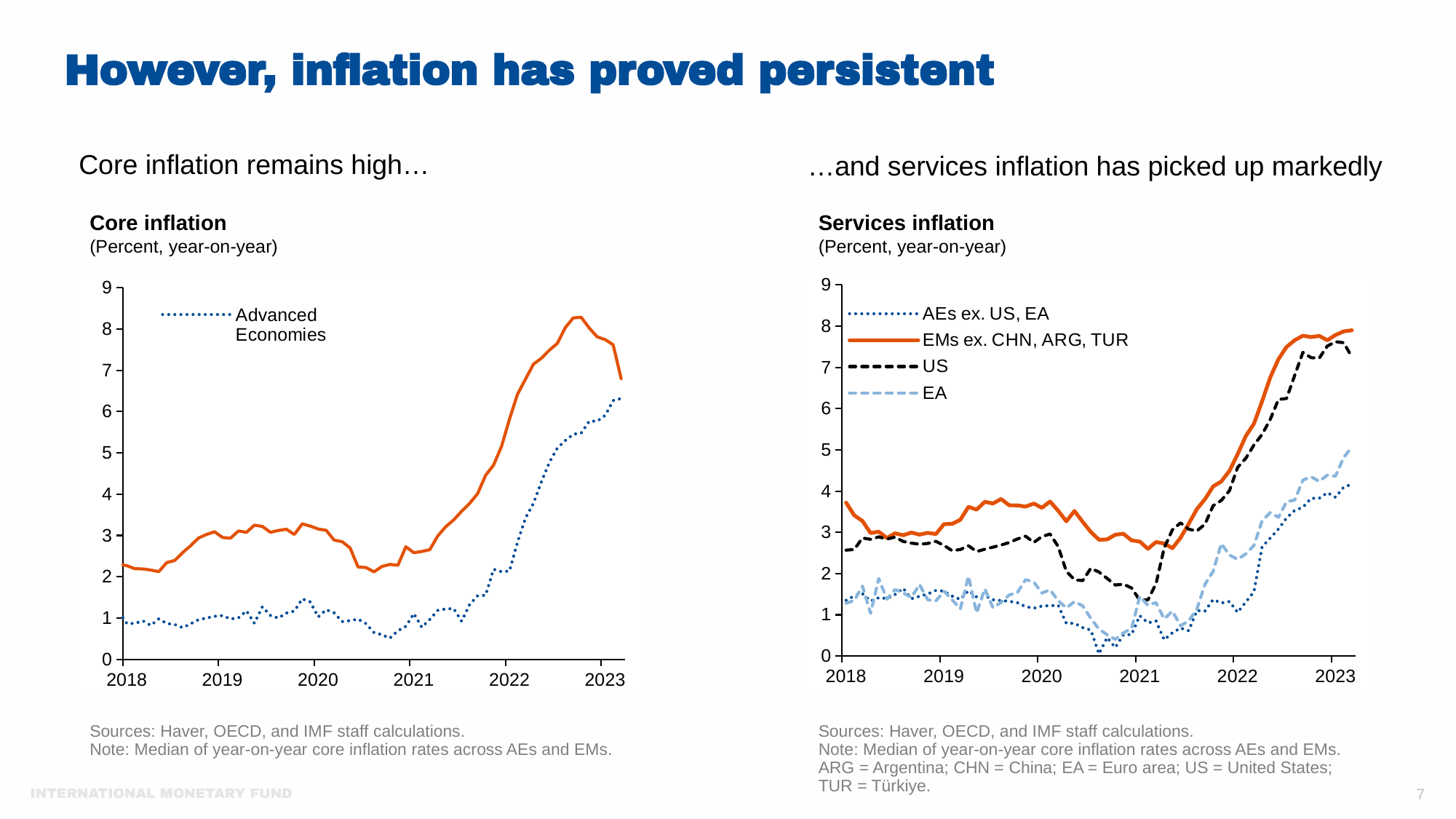

# However, inflation has proved persistent
Core inflation remains high…

…and services inflation has picked up markedly
Core inflation
(Percent, year-on-year)
Services inflation
(Percent, year-on-year)

### Chart

| Category | Advanced Economies | Emerging Economies |
|---|---|---|
| 37986 | 1.551814596216964 | 2.6104998586725188 |
| 38017 | 1.4897064781055533 | 2.095657158871269 |
| 38046 | 1.539809363610864 | 2.0085099900897347 |
| 38077 | 1.4755523399415296 | 2.324813279077958 |
| 38107 | 1.4300617579640758 | 2.3397299000398633 |
| 38138 | 1.4055345431530597 | 2.6933457640399325 |
| 38168 | 1.491554404088859 | 2.8263882140210583 |
| 38199 | 1.4833795028843824 | 2.958755874707066 |
| 38230 | 1.4570939280899466 | 2.929322388560834 |
| 38260 | 1.3732213904823567 | 3.0223108080338434 |
| 38291 | 1.3724313834093564 | 3.091784751604216 |
| 38321 | 1.4226029631318937 | 3.0346957230093423 |
| 38352 | 1.3281643773311202 | 2.975143105881081 |
| 38383 | 1.256213221132569 | 2.5568232736925083 |
| 38411 | 1.1434922426232106 | 2.3592022363862952 |
| 38442 | 1.283490656789354 | 2.3204424636124017 |
| 38472 | 1.193359906240076 | 2.231437810554688 |
| 38503 | 1.3737004908979173 | 2.2455677753271743 |
| 38533 | 1.300238756632524 | 2.0479413459255653 |
| 38564 | 1.223687664344169 | 2.1058626537538316 |
| 38595 | 1.5402843601895668 | 2.2858514764913807 |
| 38625 | 1.322548558737175 | 2.437936270242254 |
| 38656 | 1.381004886946812 | 2.5789362459457337 |
| 38686 | 1.4343812580583233 | 2.2518797044410235 |
| 38717 | 1.3400073706048374 | 2.51142286970628 |
| 38748 | 1.2316328120264828 | 2.7124227304081714 |
| 38776 | 1.3690766410311852 | 2.8361207460959648 |
| 38807 | 1.3007409400150607 | 2.93363933243689 |
| 38837 | 1.4144962765022058 | 3.0692835201100124 |
| 38868 | 1.3051359859979144 | 3.02841061308105 |
| 38898 | 1.350777734471876 | 2.9709702298478504 |
| 38929 | 1.3595112548620634 | 2.634681242111469 |
| 38960 | 1.3601598582220404 | 2.7041417664952903 |
| 38990 | 1.4301115400478537 | 3.2915485362589934 |
| 39021 | 1.4182563711675797 | 3.3642286496561766 |
| 39051 | 1.4710785055756261 | 3.3537737732941437 |
| 39082 | 1.3883187892650497 | 3.5871702446387133 |
| 39113 | 1.6195166106471959 | 3.4047066935009482 |
| 39141 | 1.6002090068907222 | 3.2133413824856945 |
| 39172 | 1.7194227438700764 | 3.095138643348932 |
| 39202 | 1.756278581827587 | 3.232952006532301 |
| 39233 | 1.8077655378756958 | 3.584043626134779 |
| 39263 | 1.7205993281407572 | 3.4244178600992186 |
| 39294 | 1.7307618958220274 | 3.5294937815803564 |
| 39325 | 1.746529348481424 | 3.8071262525509297 |
| 39355 | 1.7293966296183712 | 3.770585763407958 |
| 39386 | 1.728175322814252 | 3.8447623616427293 |
| 39416 | 1.7969629393649882 | 3.8897788508863727 |
| 39447 | 1.7974842709836878 | 4.251577639572773 |
| 39478 | 1.72020384678612 | 4.212488474468408 |
| 39507 | 1.6675936225435706 | 4.106764074477461 |
| 39538 | 1.77268205132588 | 4.3916216209873085 |
| 39568 | 1.7636052719230193 | 4.807475235832079 |
| 39599 | 1.7254496588794623 | 4.5926957997182924 |
| 39629 | 1.9989453049583403 | 5.080657956313914 |
| 39660 | 1.9467333232845974 | 5.33000913571199 |
| 39691 | 2.0066841903629964 | 5.365595491504315 |
| 39721 | 2.206852797205464 | 5.368241276606874 |
| 39752 | 2.2107278154975845 | 5.619030646493933 |
| 39782 | 2.0653821826878414 | 5.596681435185872 |
| 39813 | 1.9007032501820333 | 5.589100479950446 |
| 39844 | 1.7163967701274103 | 5.681642735834501 |
| 39872 | 1.7559729480097772 | 5.54843710681817 |
| 39903 | 1.622310025566641 | 5.412985556023017 |
| 39933 | 1.6174020808209448 | 4.945217648800707 |
| 39964 | 1.7060008732782705 | 4.991139988186632 |
| 39994 | 1.5026063748191874 | 4.666968735840527 |
| 40025 | 1.5566570325649423 | 4.562858966177416 |
| 40056 | 1.6048848579048567 | 4.425342247691788 |
| 40086 | 1.4752128119570571 | 4.428633657615791 |
| 40117 | 1.5012471761126847 | 3.998845098888424 |
| 40147 | 1.466725820234693 | 4.010695187165766 |
| 40178 | 1.452558278043817 | 3.960000000000008 |
| 40209 | 1.472657885148415 | 3.848706038487066 |
| 40237 | 1.3577423710772791 | 3.759873617693529 |
| 40268 | 1.3230431215867853 | 3.5965037971055835 |
| 40298 | 1.223210316233498 | 3.231879510511476 |
| 40329 | 1.2091044538089193 | 2.84463894967179 |
| 40359 | 1.2489535697794096 | 2.7898499929903267 |
| 40390 | 1.234777396580725 | 2.6694619147449004 |
| 40421 | 1.0889604611283374 | 2.6198439241917555 |
| 40451 | 0.9659833237845703 | 2.5166852057841993 |
| 40482 | 1.077723388940015 | 2.56801776790671 |
| 40512 | 1.1443426163565036 | 1.9928315412186492 |
| 40543 | 1.2865838888713341 | 2.627575715668641 |
| 40574 | 1.5141578218660072 | 2.6446280991735733 |
| 40602 | 1.2580662986817401 | 2.6286815304156192 |
| 40633 | 1.8157777771584591 | 2.7071595437680287 |
| 40663 | 1.6741336618714655 | 3.0911160601226726 |
| 40694 | 1.740584898005885 | 3.1161255460576456 |
| 40724 | 1.5973313239789633 | 3.177777258044813 |
| 40755 | 1.782996521437191 | 3.1982082982851665 |
| 40786 | 1.6589424514976727 | 3.21093027616665 |
| 40816 | 1.8139017748906383 | 3.356367226061238 |
| 40847 | 1.7660009666855743 | 3.2345378264988653 |
| 40877 | 1.733242207959428 | 3.3343346350255274 |
| 40908 | 1.7673444826964797 | 3.351419506724426 |
| 40939 | 1.7350625022542232 | 3.721320649132636 |
| 40968 | 1.7158945527198952 | 3.8531341616641015 |
| 40999 | 1.655203900398945 | 3.785664578983983 |
| 41029 | 1.8288028648777797 | 3.7576261785912095 |
| 41060 | 1.5029282151759702 | 3.556731334509095 |
| 41090 | 1.5902761847013736 | 3.5777126099706607 |
| 41121 | 1.4897240139028938 | 3.599448905031579 |
| 41152 | 1.3433228231099292 | 3.6909186135968923 |
| 41182 | 1.451962392406891 | 3.5963523890251707 |
| 41213 | 1.410386181458442 | 3.4954849985435317 |
| 41243 | 1.356303427534698 | 3.292926985514299 |
| 41274 | 1.5116916331749977 | 3.2981886996485485 |
| 41305 | 1.0946484337621811 | 2.89306795663974 |
| 41333 | 1.1970342427888454 | 2.9764547996363575 |
| 41364 | 1.199610680591448 | 2.987625900693061 |
| 41394 | 1.0005884184619163 | 2.9915314613921424 |
| 41425 | 1.0516188959660369 | 2.8854026470979335 |
| 41455 | 0.9985403397027426 | 2.7838342937237 |
| 41486 | 1.090158045977006 | 2.5371604305484254 |
| 41517 | 1.2391248720573174 | 2.5444316583557054 |
| 41547 | 1.0024223879645433 | 2.511473737888821 |
| 41578 | 0.9397198545755572 | 2.4917365878464324 |
| 41608 | 1.072992975178117 | 2.5555042739973715 |
| 41639 | 0.9237626708707722 | 2.773986645326758 |
| 41670 | 1.0732675335526665 | 3.2483057398119826 |
| 41698 | 0.9188566616992233 | 3.013221142360237 |
| 41729 | 0.9255603399039529 | 3.015221470912394 |
| 41759 | 1.0250346100600112 | 3.4600851623259246 |
| 41790 | 0.8205343993267391 | 3.6501999226106108 |
| 41820 | 0.9237891064241168 | 3.5613268192337273 |
| 41851 | 0.9745896298787216 | 3.4328167029589025 |
| 41882 | 1.0189056213612844 | 3.368555270894106 |
| 41912 | 0.8690380794978623 | 3.315698434995994 |
| 41943 | 0.7653036564126836 | 3.2969834833582183 |
| 41973 | 0.7329638822796269 | 3.3357553880952224 |
| 42004 | 0.7675050166555337 | 3.3039092055485497 |
| 42035 | 1.008222492693477 | 3.332075946183849 |
| 42063 | 1.1257458335810355 | 3.490379871731605 |
| 42094 | 1.0087823803295421 | 3.6030496802754612 |
| 42124 | 0.6357887630408783 | 3.74049546234977 |
| 42155 | 0.9778686671476677 | 3.878150232444355 |
| 42185 | 0.766175063002656 | 3.8531886355322627 |
| 42216 | 1.0922525845362259 | 3.9990275920748672 |
| 42247 | 0.9246312396894041 | 4.193939393939388 |
| 42277 | 1.1099899091826515 | 4.433322838772398 |
| 42308 | 1.1760834351928438 | 4.555369874816549 |
| 42338 | 1.0838294538215578 | 4.691301861653471 |
| 42369 | 1.0827378229656617 | 4.511318140762668 |
| 42400 | 1.0005305464628407 | 4.14991808333086 |
| 42429 | 0.9985144418189691 | 4.402134368178537 |
| 42460 | 1.0876392451660806 | 4.20492991783469 |
| 42490 | 0.8527162977867206 | 3.994225216554355 |
| 42521 | 1.04642857823265 | 4.126679462571971 |
| 42551 | 0.965656532883429 | 4.07748415640323 |
| 42582 | 1.0196742668171197 | 3.981404219811637 |
| 42613 | 0.8801815159801549 | 3.8147011470727534 |
| 42643 | 0.7785614664275684 | 3.443960609654596 |
| 42674 | 0.8362785790561063 | 3.120997715914285 |
| 42704 | 0.8950496163310504 | 3.2815139276198124 |
| 42735 | 0.9952892588166407 | 3.435943174700853 |
| 42766 | 0.942820075006054 | 3.635300993571022 |
| 42794 | 0.9293711535742446 | 3.4356882112948455 |
| 42825 | 0.7972099637343035 | 3.3279220779220964 |
| 42855 | 1.162521936021811 | 3.3202221193891717 |
| 42886 | 0.993052576562178 | 3.171224858997576 |
| 42916 | 1.1306196284288106 | 3.0971574034790024 |
| 42947 | 1.1983159100114804 | 3.02613480055021 |
| 42978 | 1.2480261937913681 | 2.9149760236075224 |
| 43008 | 1.2434860395040843 | 2.7590924638011813 |
| 43039 | 1.1802865864162797 | 2.5221540558963937 |
| 43069 | 1.0916079780657029 | 2.401721989350861 |
| 43100 | 1.1464562692282954 | 2.3058663953882785 |
| 43131 | 0.8677717803083738 | 2.2670877509586944 |
| 43159 | 0.8671606435301982 | 2.193969396939707 |
| 43190 | 0.9318040486337722 | 2.1883065873639254 |
| 43220 | 0.8206093067352214 | 2.1610122046803326 |
| 43251 | 0.9786194568677615 | 2.1224307417337087 |
| 43281 | 0.8662992847995667 | 2.3413981491805202 |
| 43312 | 0.8429129010452883 | 2.3928770172509815 |
| 43343 | 0.7644810752452855 | 2.5842062347111607 |
| 43373 | 0.8602048794101691 | 2.7516376667828553 |
| 43404 | 0.961306585071533 | 2.9378761603590675 |
| 43434 | 0.9991270911370549 | 3.023208469055362 |
| 43465 | 1.0407150547077961 | 3.0894308943089186 |
| 43496 | 1.0589040391894926 | 2.9498226051697714 |
| 43524 | 0.9770584574027268 | 2.9331445332254162 |
| 43555 | 1.0039266941165081 | 3.108003108003089 |
| 43585 | 1.1737519112231922 | 3.074141048824586 |
| 43616 | 0.8730850008860997 | 3.2482598607888633 |
| 43646 | 1.2706579058467753 | 3.2166752444672966 |
| 43677 | 1.0629906289403976 | 3.0753869196205557 |
| 43708 | 0.997859324530495 | 3.119394060195347 |
| 43738 | 1.1198181179575286 | 3.150534152986239 |
| 43769 | 1.1671598194302035 | 3.0224952928351883 |
| 43799 | 1.462617318711132 | 3.2799389778794534 |
| 43830 | 1.390595787091243 | 3.225965084829099 |
| 43861 | 1.0262768625825842 | 3.155029863705181 |
| 43890 | 1.2011878008547399 | 3.1232396184807953 |
| 43921 | 1.124834379594617 | 2.8854043611561337 |
| 43951 | 0.9135376271437394 | 2.848374900391647 |
| 43982 | 0.9359760607405292 | 2.6976652933097824 |
| 44012 | 0.9723355936016418 | 2.2340942204953507 |
| 44043 | 0.864210165291091 | 2.2217891249269286 |
| 44074 | 0.6474037094011962 | 2.118150019432562 |
| 44104 | 0.5959710453359719 | 2.247844201143309 |
| 44135 | 0.5123686660460081 | 2.298174404341637 |
| 44165 | 0.6918869831828829 | 2.277297974180513 |
| 44196 | 0.7984968015097351 | 2.7247970680752616 |
| 44227 | 1.1088322388559035 | 2.581120075027613 |
| 44255 | 0.7744694968291199 | 2.6108082234913184 |
| 44286 | 0.964231091166468 | 2.653920152170059 |
| 44316 | 1.183658238700417 | 2.986386200052806 |
| 44347 | 1.219014017607691 | 3.209616024013499 |
| 44377 | 1.2273943393306723 | 3.375729176628113 |
| 44408 | 0.923048185653812 | 3.5843660629170415 |
| 44439 | 1.3283358602965833 | 3.775070746248531 |
| 44469 | 1.5365917822271769 | 4.011461318051573 |
| 44500 | 1.5502872622509116 | 4.45594325613142 |
| 44530 | 2.179382035497156 | 4.70394646123863 |
| 44561 | 2.1218203572505203 | 5.157306566597242 |
| 44592 | 2.1374181682933084 | 5.817633071154177 |
| 44620 | 2.833593848098964 | 6.419172932330838 |
| 44651 | 3.4183821568724966 | 6.78098348757031 |
| 44681 | 3.7729880101817415 | 7.1465687338405814 |
| 44712 | 4.2978275048918775 | 7.290492632816282 |
| 44742 | 4.770031689906858 | 7.487454654033698 |
| 44773 | 5.114916851058808 | 7.649442036942119 |
| 44804 | 5.297851748524252 | 8.03198202534577 |
| 44834 | 5.451091669525617 | 8.268080602798108 |
| 44865 | 5.482646591226661 | 8.280872778227831 |
| 44895 | 5.766429600449527 | 8.021892549153577 |
| 44926 | 5.767798324141815 | 7.807211862048291 |
| 44957 | 5.906999151465541 | 7.7418126143488735 |
| 44985 | 6.264772770622059 | 7.616836967099232 |
| 45016 | 6.316489361702118 | 6.797553275453836 |
|  | None | None |

### Chart

| Category | AEs ex. US, EA | EMs ex. CHN, ARG, TUR | US | EA |
|---|---|---|---|---|
| 43101 | 1.35091680292223 | 3.71995459134421 | 2.56647717756475 | 1.28192387955879 |
| 43132 | 1.45888244584838 | 3.41160586915045 | 2.5834941611331 | 1.34374073708132 |
| 43160 | 1.51280670622816 | 3.27540156749177 | 2.86233188258778 | 1.69524935935346 |
| 43191 | 1.33427497860282 | 2.98252981363714 | 2.83038589935389 | 1.03556076592419 |
| 43221 | 1.41363479600732 | 3.01527551473278 | 2.88943741777494 | 1.87756698611383 |
| 43252 | 1.39627540608598 | 2.86077868528023 | 2.83556573445403 | 1.37864077669902 |
| 43282 | 1.49134589247921 | 2.9771812641199 | 2.88349363544449 | 1.61166538756716 |
| 43313 | 1.64360185534705 | 2.92907088599556 | 2.77951987172442 | 1.5312470092832 |
| 43344 | 1.39041675907361 | 2.99471702531234 | 2.73763031339769 | 1.42290194560062 |
| 43374 | 1.44860130018426 | 2.94514889729608 | 2.71236258512391 | 1.7323600973236 |
| 43405 | 1.50622885623794 | 2.98686098000643 | 2.73027322052455 | 1.36542239685657 |
| 43435 | 1.59039177877165 | 2.95836530490456 | 2.78204526608772 | 1.33502241278503 |
| 43466 | 1.57214115693899 | 3.19939852534291 | 2.68220211451149 | 1.56985871271584 |
| 43497 | 1.45392840576604 | 3.20534586378857 | 2.55573837402108 | 1.36492151701277 |
| 43525 | 1.37233276763157 | 3.3050882197569 | 2.58289670003851 | 1.14363248691607 |
| 43556 | 1.58535604094997 | 3.61836738083819 | 2.67497228460611 | 1.93386192225875 |
| 43586 | 1.43220089752793 | 3.55031322147285 | 2.53420560392712 | 1.046266077942 |
| 43617 | 1.46347389547071 | 3.7405449545571 | 2.59113449672559 | 1.62804060524804 |
| 43647 | 1.36558467026286 | 3.69961126724218 | 2.64077963475093 | 1.17069486404833 |
| 43678 | 1.34481236565465 | 3.80818144972042 | 2.69145603462375 | 1.30078235460458 |
| 43709 | 1.32683379239123 | 3.65518835915994 | 2.75327351780643 | 1.4792899408284 |
| 43739 | 1.29251801901271 | 3.65373893819074 | 2.83810115500833 | 1.54022768583182 |
| 43770 | 1.19880538629568 | 3.62337407406992 | 2.9078405436411 | 1.85095454985948 |
| 43800 | 1.15719749376989 | 3.69823466381692 | 2.75458576458596 | 1.79824983171459 |
| 43831 | 1.21210068375192 | 3.59605095059302 | 2.89745708539266 | 1.52627511591963 |
| 43862 | 1.21961061547781 | 3.74735717508643 | 2.9587436221912 | 1.60623256708665 |
| 43891 | 1.23248488781007 | 3.52342912668729 | 2.6561763465403 | 1.34151015714834 |
| 43922 | 0.792334213699929 | 3.2673328195952 | 2.05365871768535 | 1.16676152532726 |
| 43952 | 0.793645982694173 | 3.51697207469778 | 1.85020557839761 | 1.32041417307875 |
| 43983 | 0.688493677522552 | 3.25429447135485 | 1.82892705815791 | 1.21560497549942 |
| 44013 | 0.629957135408137 | 3.01014736547225 | 2.12694788655461 | 0.914520343411729 |
| 44044 | 0.0522173717901581 | 2.8205474478661 | 2.03743464557766 | 0.651344561272915 |
| 44075 | 0.448493000936838 | 2.82808309899465 | 1.88335432743458 | 0.517257594281939 |
| 44105 | 0.205677868770279 | 2.94157284998257 | 1.72116041788712 | 0.405125306199361 |
| 44136 | 0.518047778370354 | 2.96512105223512 | 1.74225048810428 | 0.561370123691729 |
| 44166 | 0.516578286612514 | 2.80510895686507 | 1.65153696101374 | 0.670697147175514 |
| 44197 | 0.979267425298547 | 2.77739881072822 | 1.35278056408283 | 1.44624167459564 |
| 44228 | 0.803381231086793 | 2.6014790643579 | 1.36377774892114 | 1.23059447179099 |
| 44256 | 0.850446411489133 | 2.76438683048654 | 1.75245679277145 | 1.29538577912254 |
| 44287 | 0.392944369977764 | 2.72800752398898 | 2.62288323137274 | 0.900140646976078 |
| 44317 | 0.562453825573571 | 2.61433610880396 | 3.05917722861697 | 1.08756797299832 |
| 44348 | 0.678897176536612 | 2.86694739527575 | 3.23010212401031 | 0.735499487943403 |
| 44378 | 0.613084320541514 | 3.2069246370243 | 3.07634984690366 | 0.850749029036435 |
| 44409 | 1.10442399087985 | 3.56210528913869 | 3.03325018535694 | 1.13709901081631 |
| 44440 | 1.09151238156348 | 3.80432068807504 | 3.19773373825156 | 1.74026946107784 |
| 44470 | 1.37016322948209 | 4.1143000617405 | 3.64593488009359 | 2.05498733226988 |
| 44501 | 1.28660865057167 | 4.23270043835366 | 3.77390122473662 | 2.72495032642635 |
| 44531 | 1.32207644726415 | 4.49063340202939 | 4.01131634883094 | 2.44909449188329 |
| 44562 | 1.05846274642713 | 4.89392461432374 | 4.57525915604975 | 2.34477583942976 |
| 44593 | 1.31043645192049 | 5.33481243235173 | 4.79629381358837 | 2.47802506078174 |
| 44621 | 1.55672804082743 | 5.63386222733422 | 5.11724293543772 | 2.6789881452441 |
| 44652 | 2.65100158603237 | 6.17943616163232 | 5.37401260789678 | 3.28036427841278 |
| 44682 | 2.86015281333946 | 6.75639270779833 | 5.73853410654839 | 3.47801892042292 |
| 44713 | 3.07954548979598 | 7.19883124343355 | 6.22179060032819 | 3.3641404805915 |
| 44743 | 3.34974428640459 | 7.49637903870515 | 6.24717594414563 | 3.74105996699066 |
| 44774 | 3.53380911041238 | 7.66007696782333 | 6.81027601195645 | 3.78427787934186 |
| 44805 | 3.6076456874477 | 7.76811713758292 | 7.3651029974527 | 4.26705903991171 |
| 44835 | 3.8254699123634 | 7.73594046716401 | 7.23563118596977 | 4.34902537697681 |
| 44866 | 3.82421979754291 | 7.76356340542457 | 7.2222526735461 | 4.23689785391914 |
| 44896 | 3.96131992969428 | 7.65910702004193 | 7.5180828313123 | 4.38725041216339 |
| 44927 | 3.85089217337773 | 7.7860813362329 | 7.62309401205994 | 4.36217008797652 |
| 44958 | 4.09516517889224 | 7.87382529152938 | 7.59820783843252 | 4.81795784286887 |
| 44986 | 4.16651921236545 | 7.90036183523895 | 7.2544611334866 | 5.06363636363636 |
Sources: Haver, OECD, and IMF staff calculations.
Note: Median of year-on-year core inflation rates across AEs and EMs.
Sources: Haver, OECD, and IMF staff calculations.
Note: Median of year-on-year core inflation rates across AEs and EMs. ARG = Argentina; CHN = China; EA = Euro area; US = United States; TUR = Türkiye.